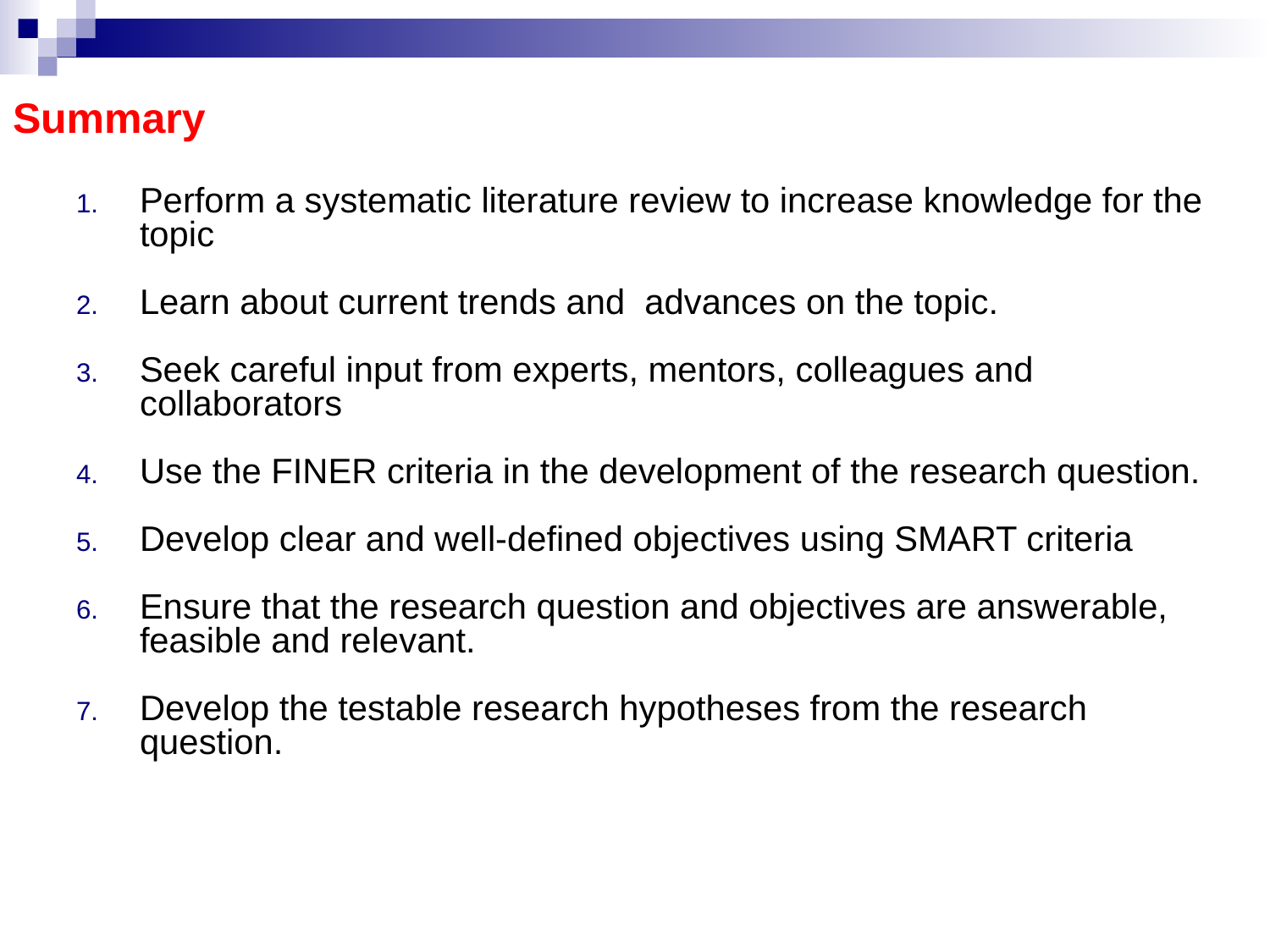

# Summary
Perform a systematic literature review to increase knowledge for the topic

Learn about current trends and  advances on the topic.

Seek careful input from experts, mentors, colleagues and collaborators

Use the FINER criteria in the development of the research question.

Develop clear and well-defined objectives using SMART criteria

Ensure that the research question and objectives are answerable, feasible and relevant.

Develop the testable research hypotheses from the research question.

42